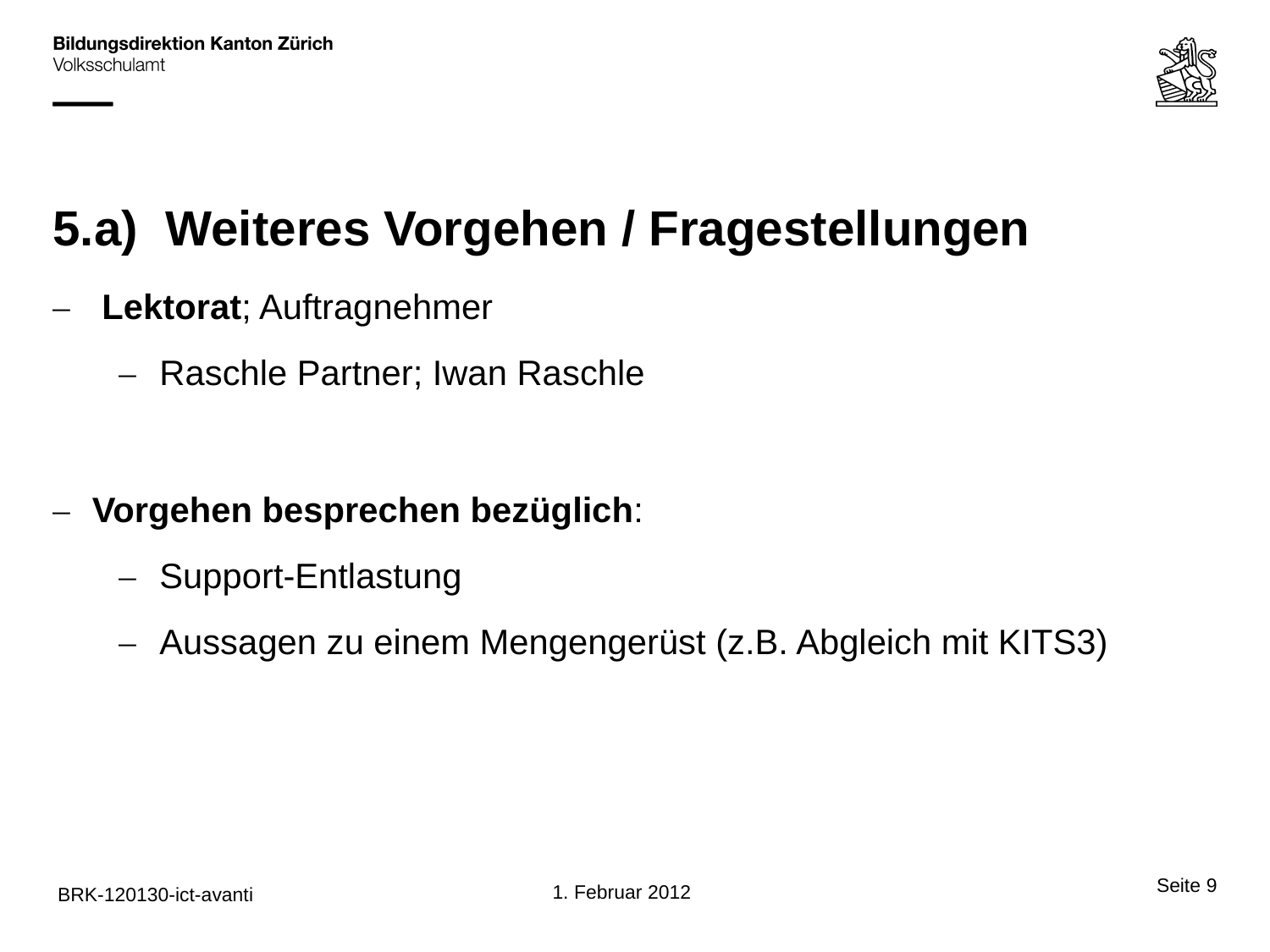

# 5.a)  Weiteres Vorgehen / Fragestellungen
 Lektorat; Auftragnehmer
Raschle Partner; Iwan Raschle

Vorgehen besprechen bezüglich:
Support-Entlastung
Aussagen zu einem Mengengerüst (z.B. Abgleich mit KITS3)

Seite 9
1. Februar 2012